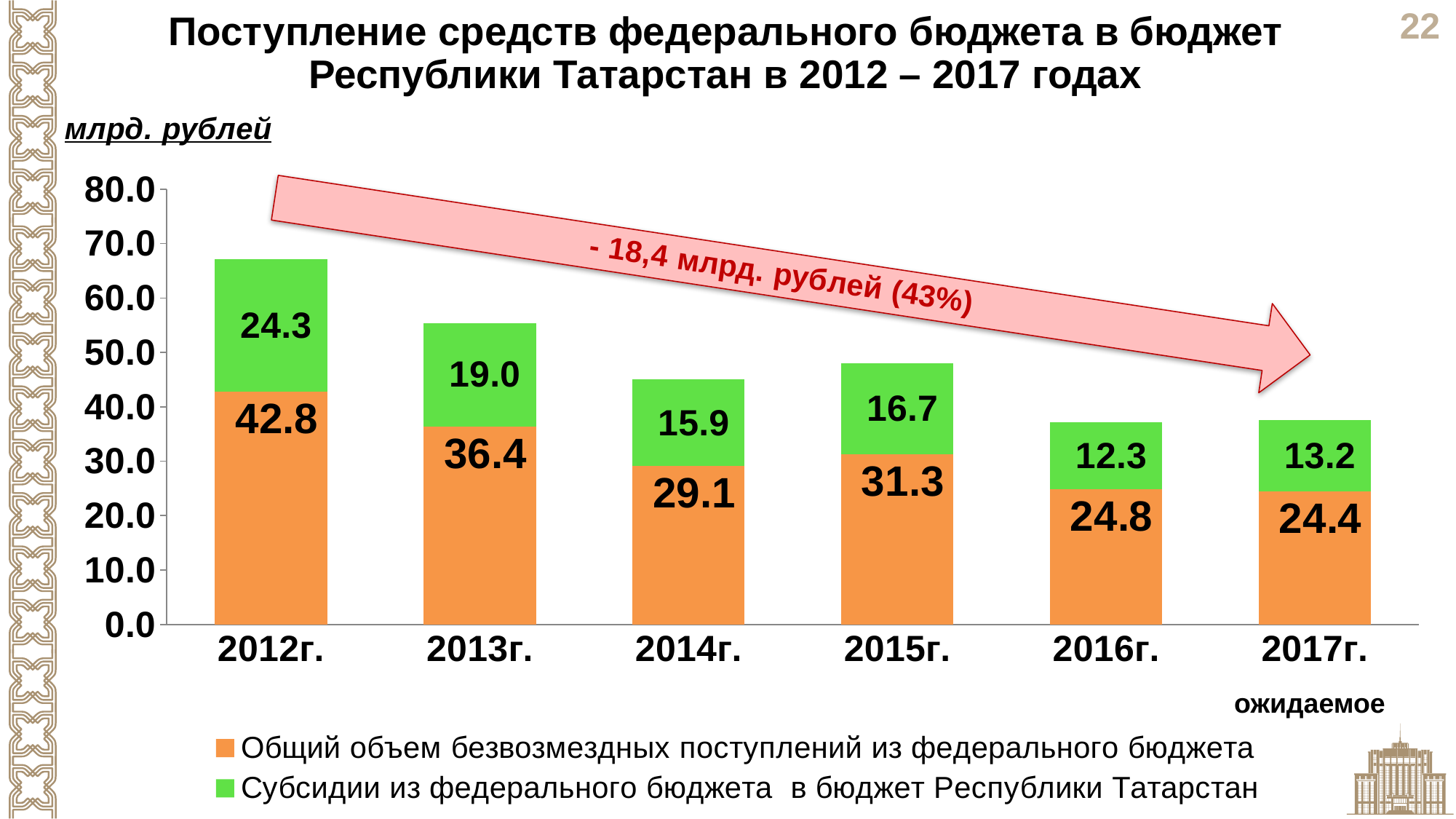

Поступление средств федерального бюджета в бюджет Республики Татарстан в 2012 – 2017 годах

### Chart

| Category | Общий объем безвозмездных поступлений из федерального бюджета | Субсидии из федерального бюджета  в бюджет Республики Татарстан  |
|---|---|---|
| 2012г. | 42.8 | 24.3 |
| 2013г. | 36.4 | 19.0 |
| 2014г. | 29.1 | 15.9 |
| 2015г. | 31.3 | 16.7 |
| 2016г. | 24.8 | 12.3 |
| 2017г. | 24.4 | 13.2 |
ожидаемое